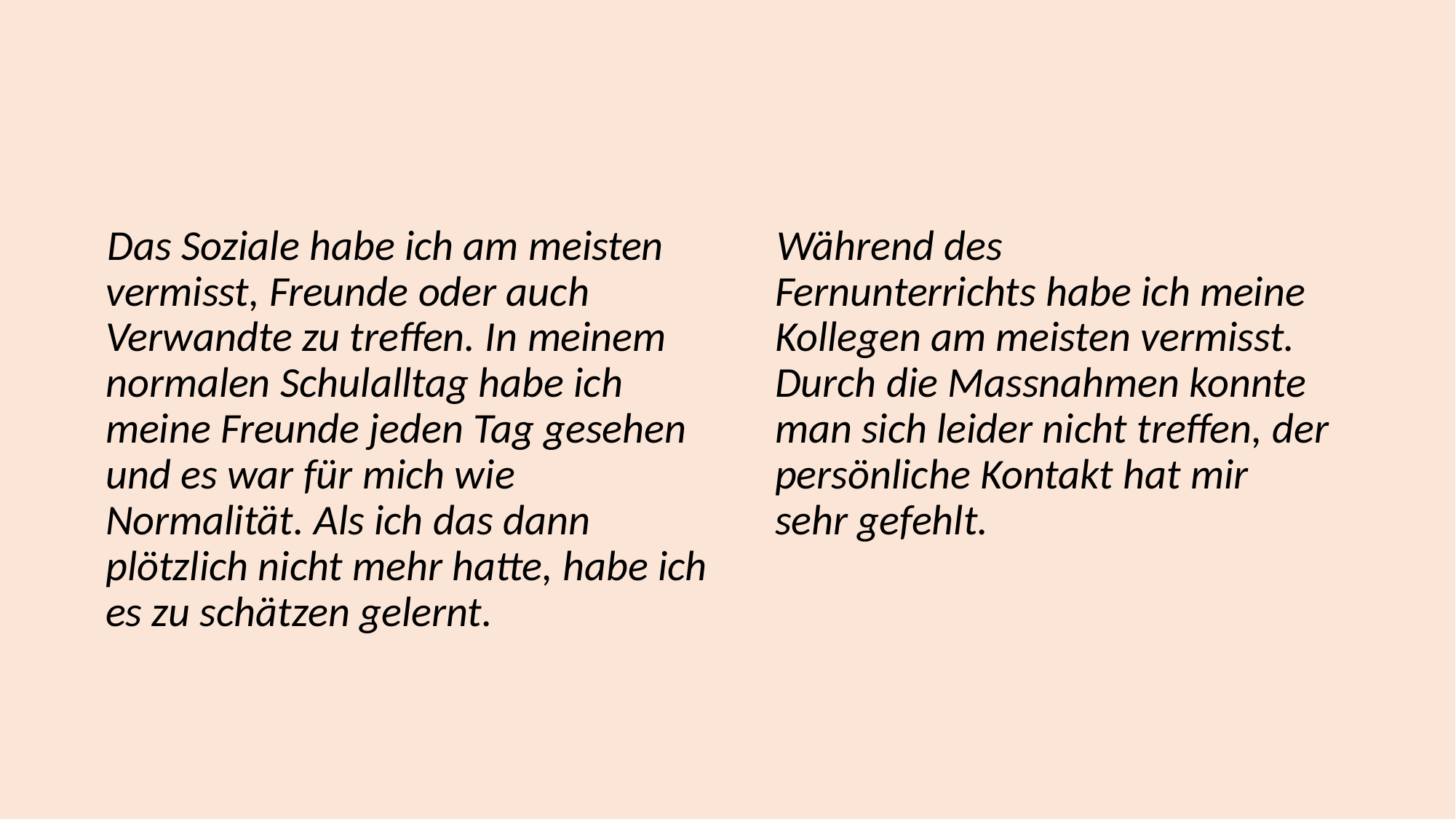

Das Soziale habe ich am meisten vermisst, Freunde oder auch Verwandte zu treffen. In meinem normalen Schulalltag habe ich meine Freunde jeden Tag gesehen und es war für mich wie Normalität. Als ich das dann plötzlich nicht mehr hatte, habe ich es zu schätzen gelernt.

   Während des Fernunterrichts habe ich meine Kollegen am meisten vermisst. Durch die Massnahmen konnte man sich leider nicht treffen, der persönliche Kontakt hat mir sehr gefehlt.